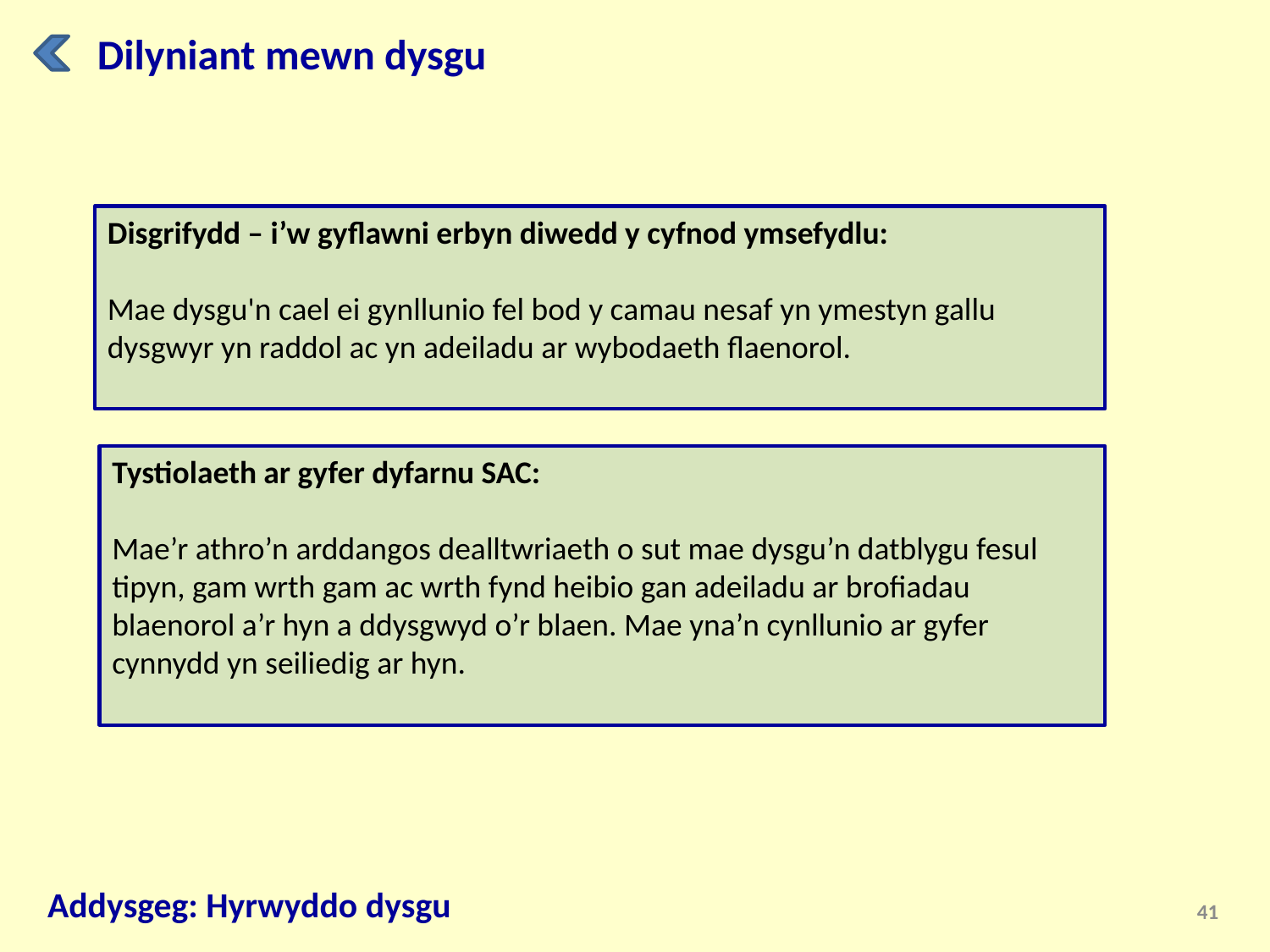

Dilyniant mewn dysgu

Disgrifydd – i’w gyflawni erbyn diwedd y cyfnod ymsefydlu:

Mae dysgu'n cael ei gynllunio fel bod y camau nesaf yn ymestyn gallu dysgwyr yn raddol ac yn adeiladu ar wybodaeth flaenorol.

Tystiolaeth ar gyfer dyfarnu SAC:

Mae’r athro’n arddangos dealltwriaeth o sut mae dysgu’n datblygu fesul tipyn, gam wrth gam ac wrth fynd heibio gan adeiladu ar brofiadau blaenorol a’r hyn a ddysgwyd o’r blaen. Mae yna’n cynllunio ar gyfer cynnydd yn seiliedig ar hyn.

Addysgeg: Hyrwyddo dysgu
41